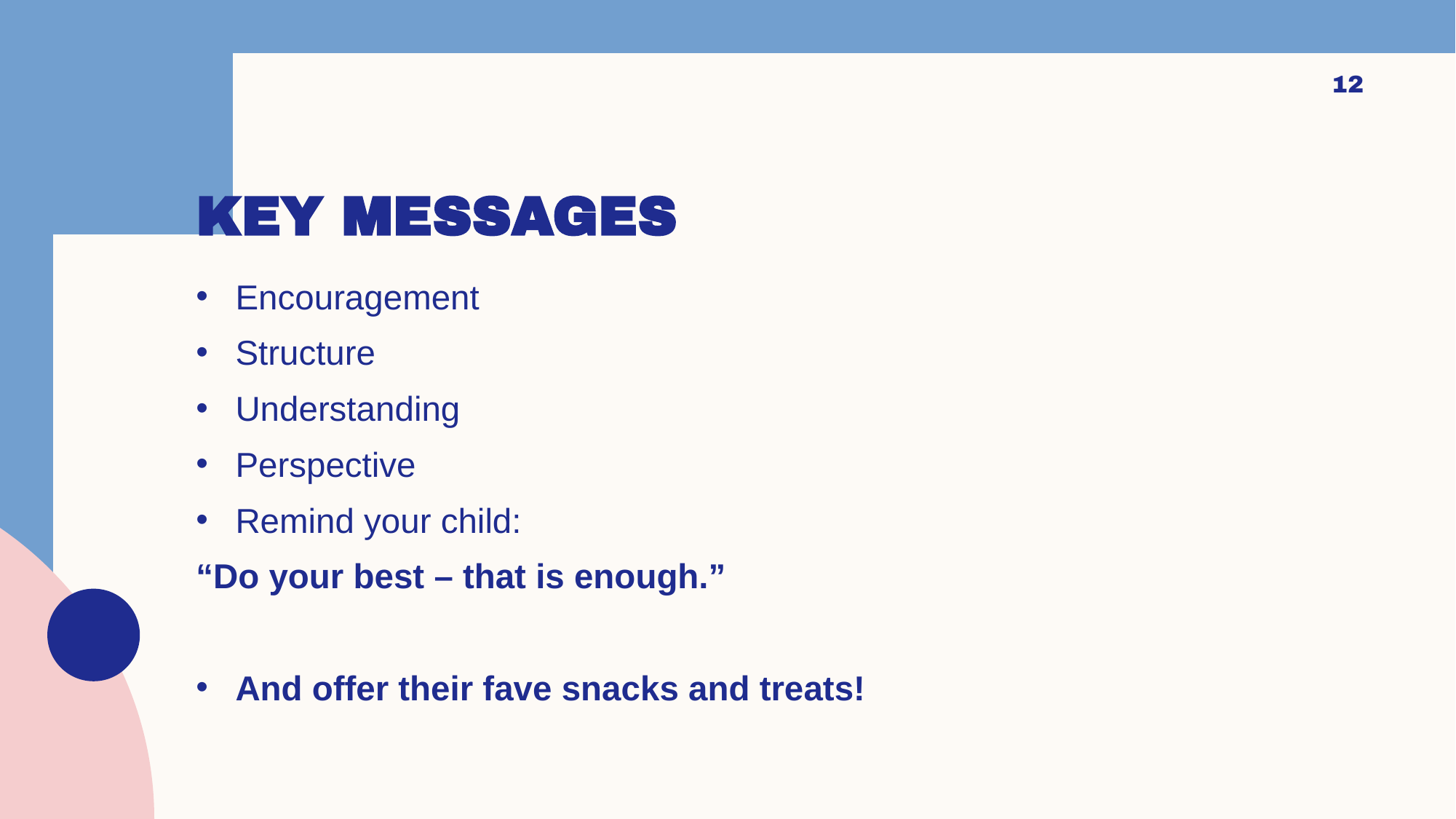

12
# Key messages
Encouragement
Structure
Understanding
Perspective
Remind your child:
“Do your best – that is enough.”

And offer their fave snacks and treats!